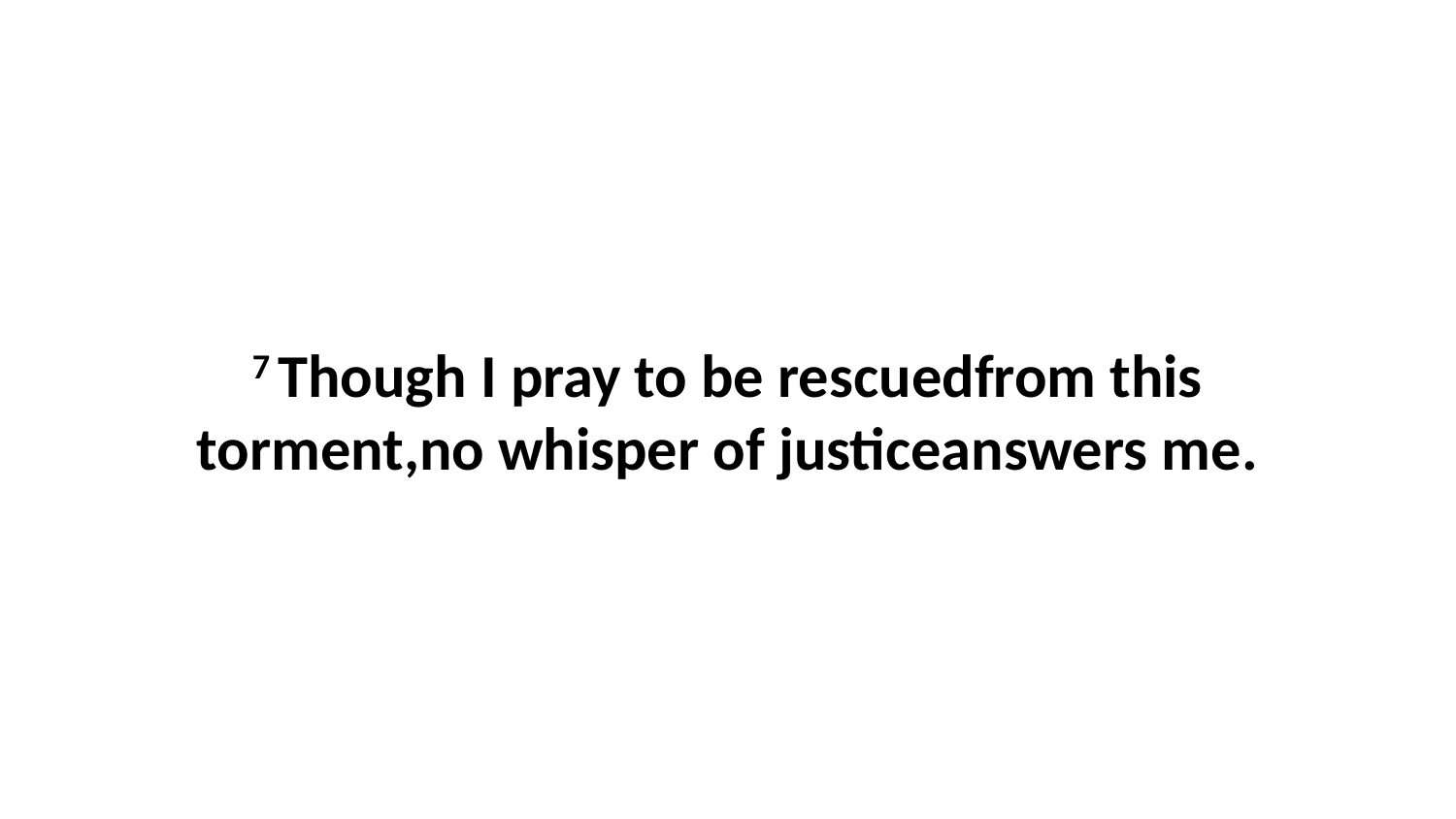

7 Though I pray to be rescuedfrom this torment,no whisper of justiceanswers me.